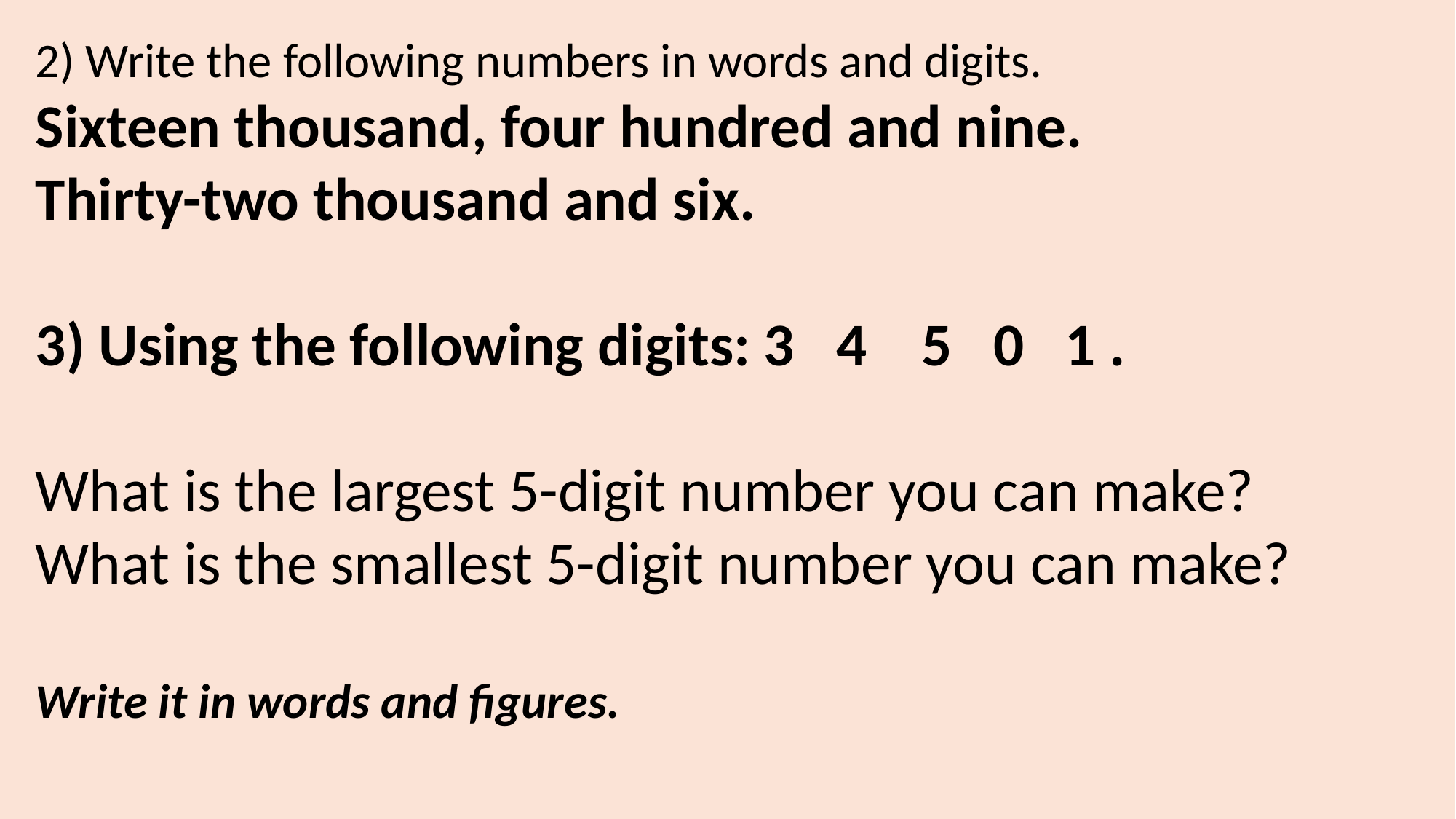

2) Write the following numbers in words and digits.
Sixteen thousand, four hundred and nine.​
Thirty-two thousand and six.​
​
3) Using the following digits: 3   4    5   0   1 .  ​
​
What is the largest 5-digit number you can make? ​
What is the smallest 5-digit number you can make?​
​
Write it in words and figures.